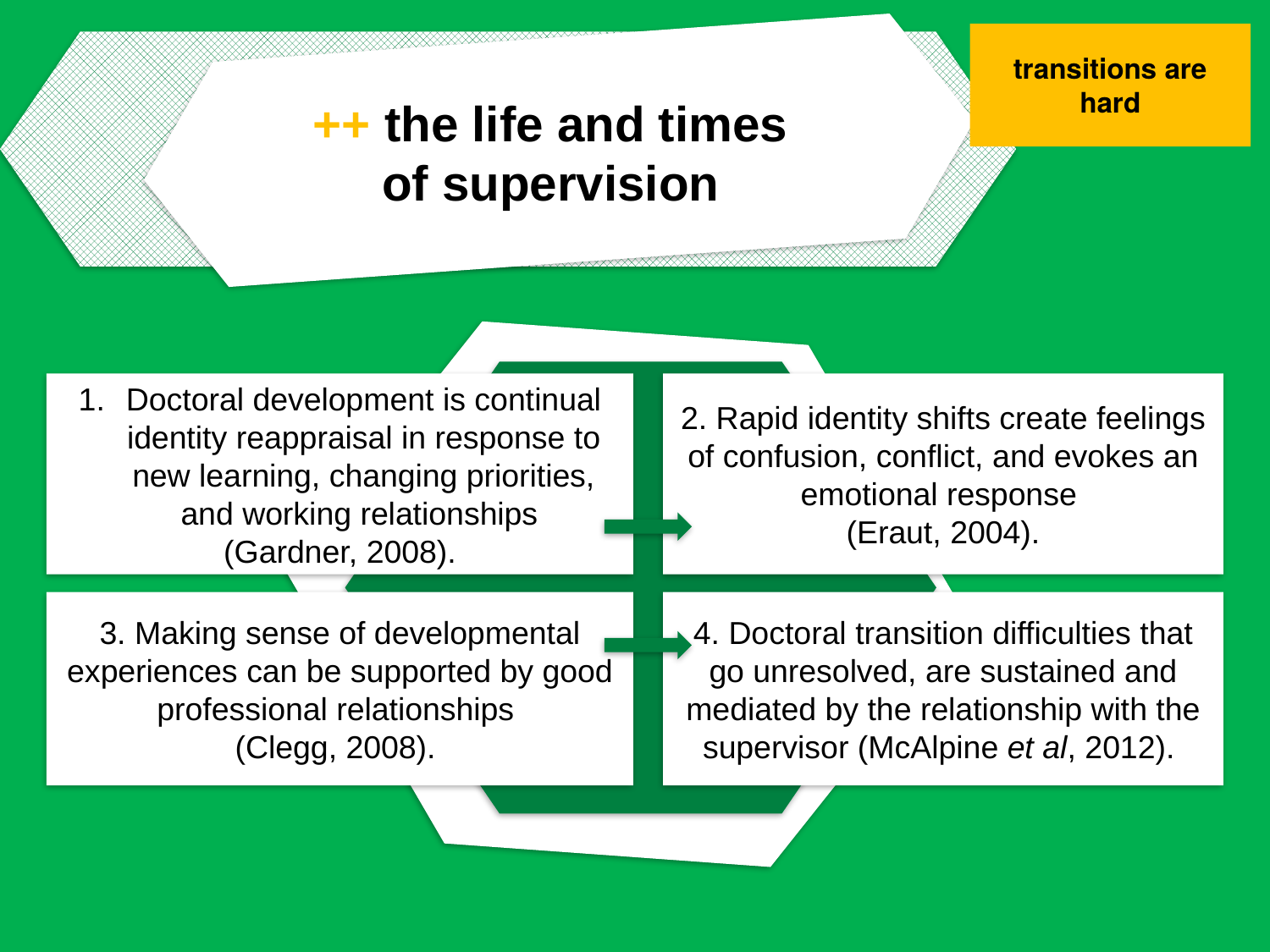

transitions are hard

++ the life and times
of supervision

2. Rapid identity shifts create feelings of confusion, conflict, and evokes an emotional response
(Eraut, 2004).
Doctoral development is continual identity reappraisal in response to new learning, changing priorities, and working relationships
(Gardner, 2008).

3. Making sense of developmental experiences can be supported by good professional relationships
(Clegg, 2008).
4. Doctoral transition difficulties that go unresolved, are sustained and mediated by the relationship with the supervisor (McAlpine et al, 2012).